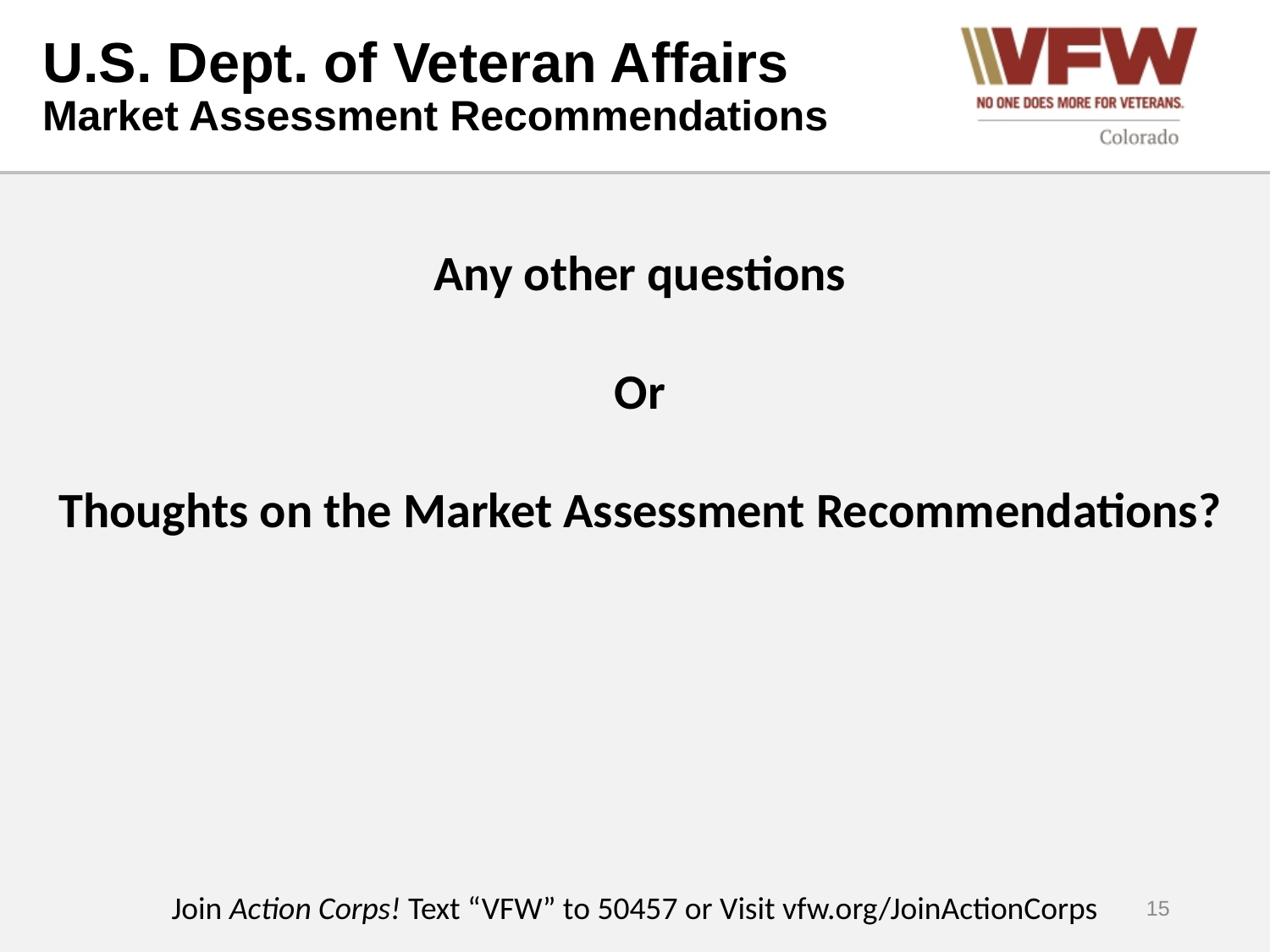

# U.S. Dept. of Veteran Affairs Market Assessment Recommendations
Any other questions

Or

Thoughts on the Market Assessment Recommendations?
Join Action Corps! Text “VFW” to 50457 or Visit vfw.org/JoinActionCorps
15